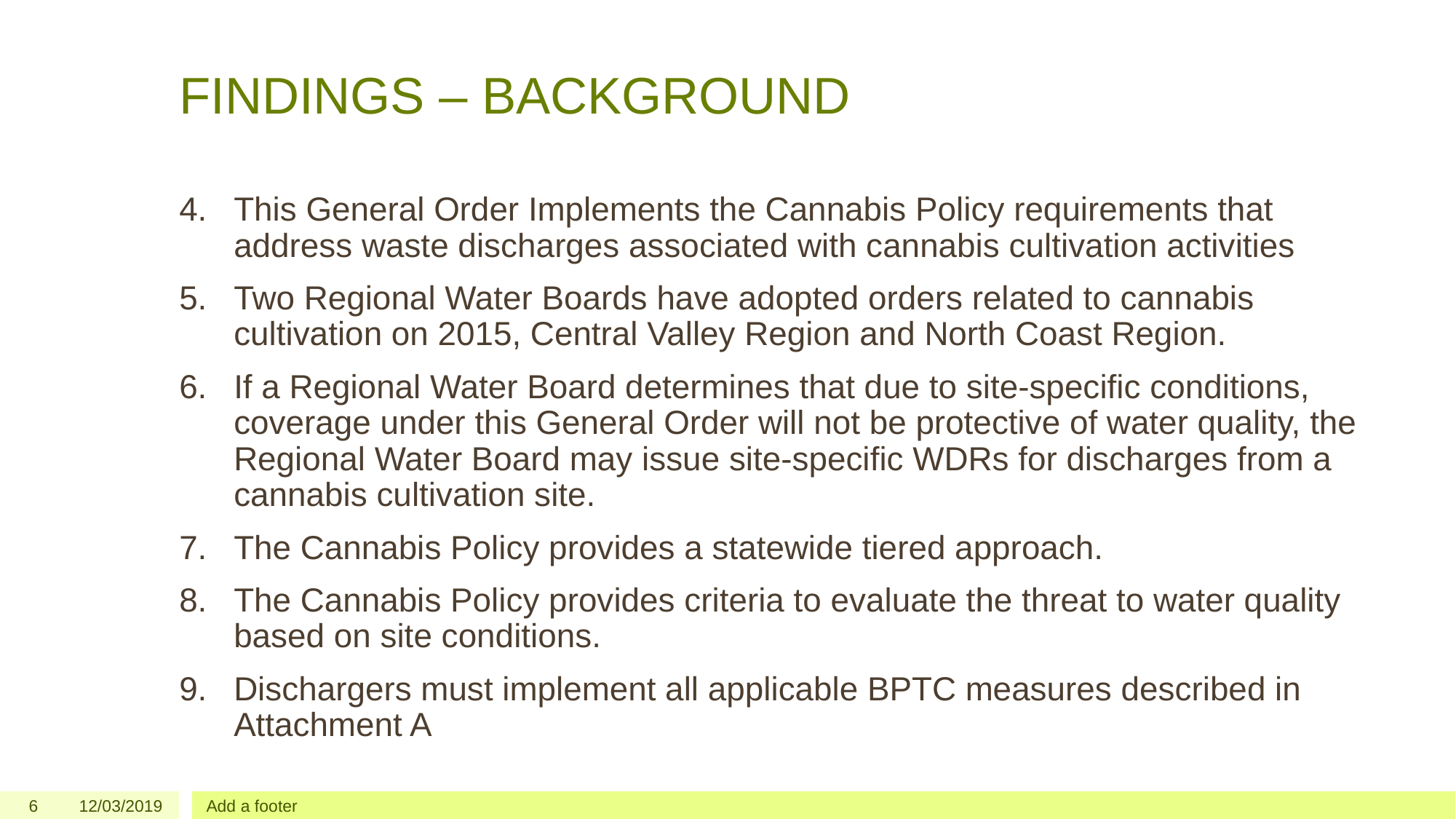

# FINDINGS – BACKGROUND
This General Order Implements the Cannabis Policy requirements that address waste discharges associated with cannabis cultivation activities
Two Regional Water Boards have adopted orders related to cannabis cultivation on 2015, Central Valley Region and North Coast Region.
If a Regional Water Board determines that due to site-specific conditions, coverage under this General Order will not be protective of water quality, the Regional Water Board may issue site-specific WDRs for discharges from a cannabis cultivation site.
The Cannabis Policy provides a statewide tiered approach.
The Cannabis Policy provides criteria to evaluate the threat to water quality based on site conditions.
Dischargers must implement all applicable BPTC measures described in Attachment A
6
12/03/2019
Add a footer